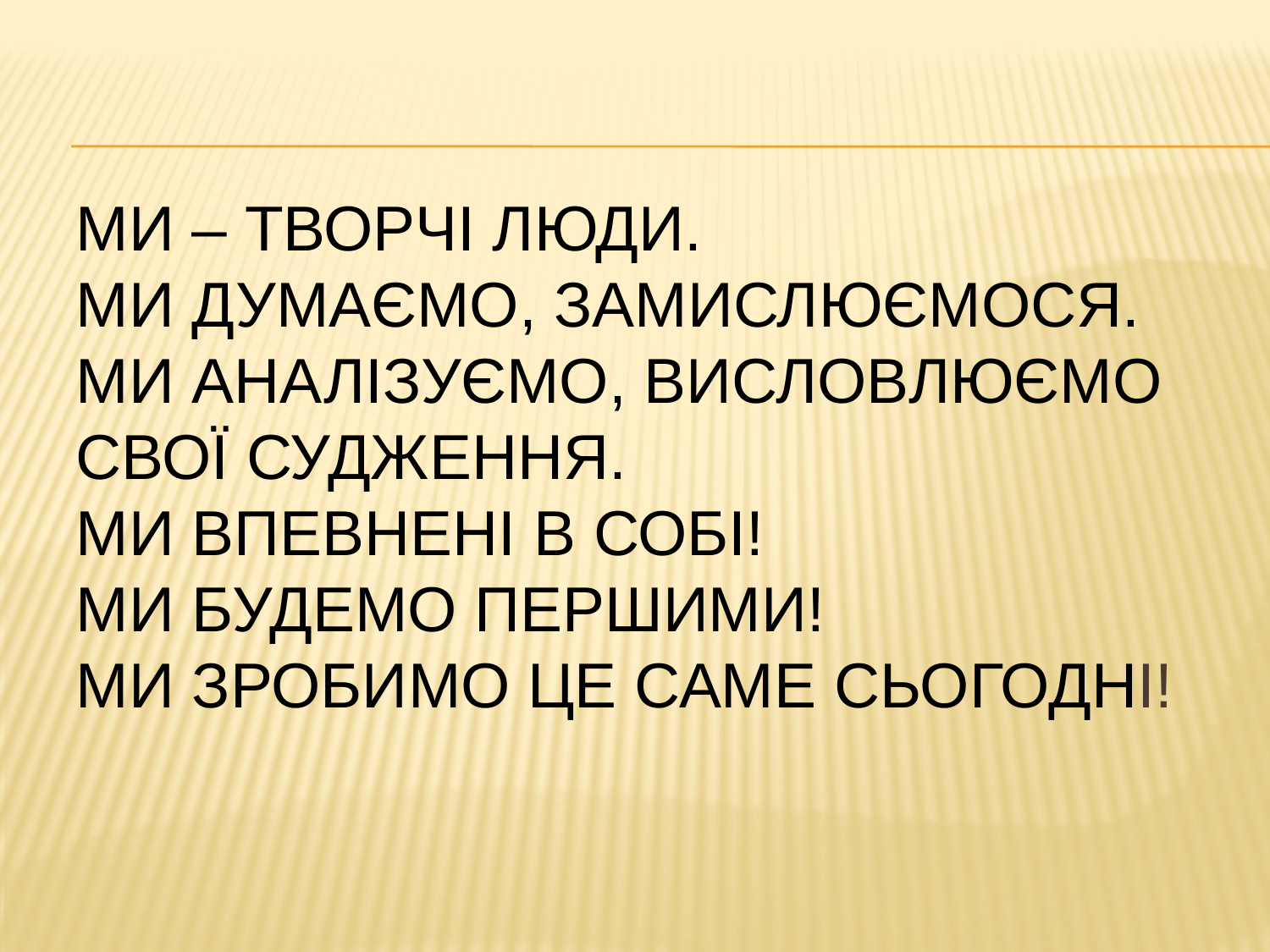

# Ми – творчі люди. Ми думаємо, замислюємося. Ми аналізуємо, висловлюємо свої судження. Ми впевнені в собі! Ми будемо першими! Ми зробимо це саме сьогодні!